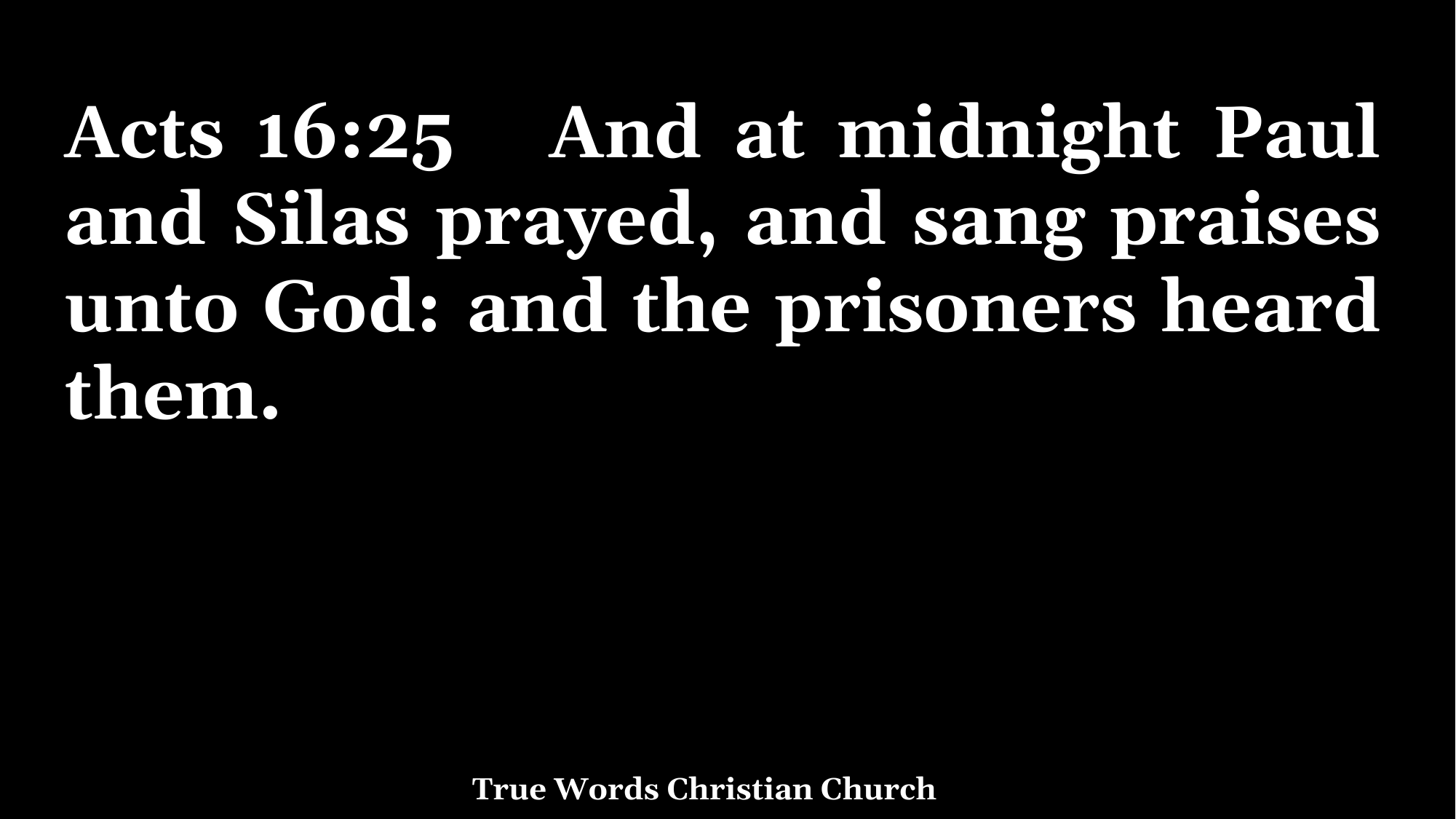

Acts 16:25   And at midnight Paul and Silas prayed, and sang praises unto God: and the prisoners heard them.
True Words Christian Church